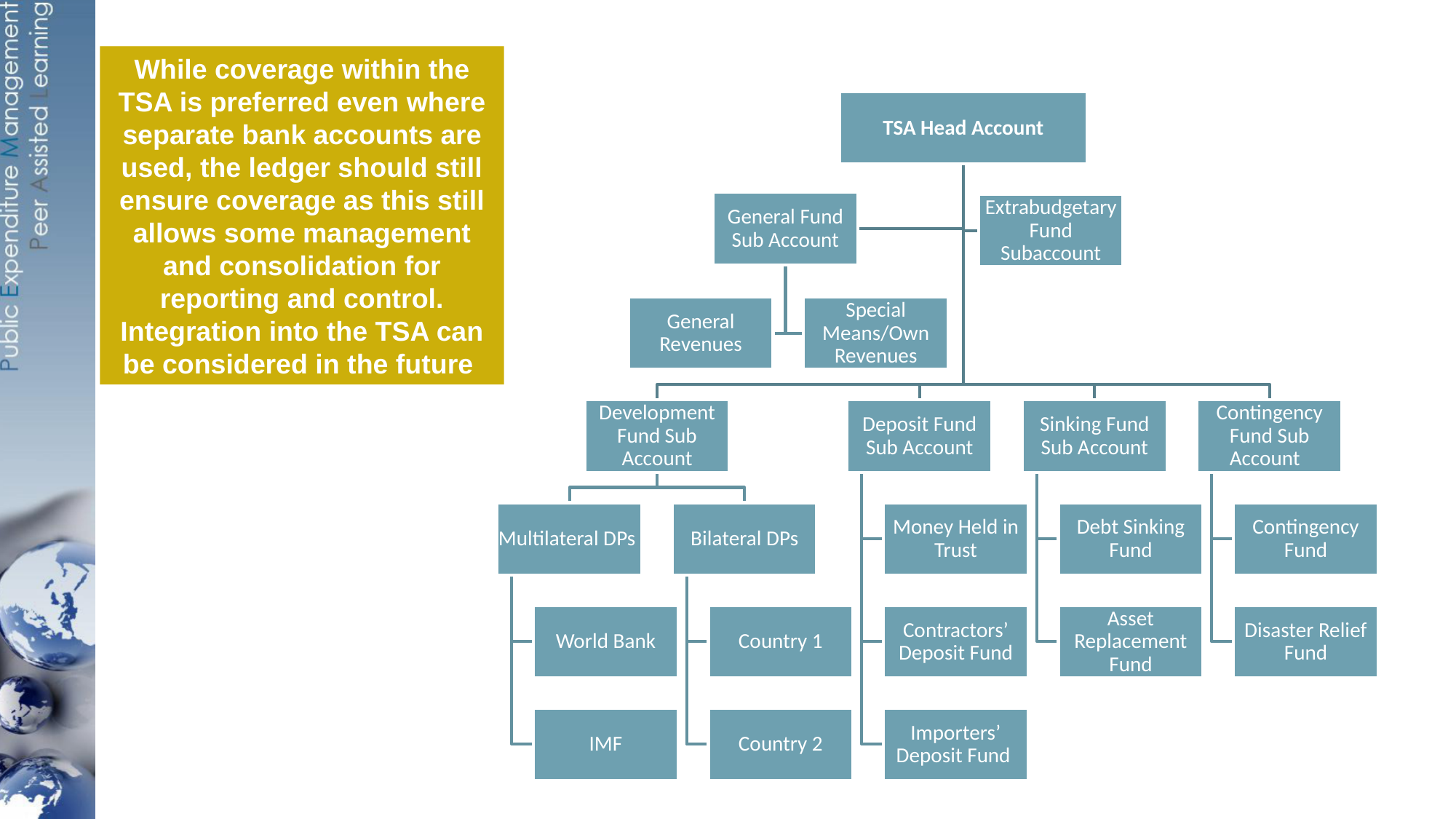

While coverage within the TSA is preferred even where separate bank accounts are used, the ledger should still ensure coverage as this still allows some management and consolidation for reporting and control. Integration into the TSA can be considered in the future
TSA Head Account
Development Fund Sub Account
Multilateral DPs
World Bank
IMF
Bilateral DPs
Country 1
Country 2
Deposit Fund Sub Account
Money Held in Trust
Contractors’ Deposit Fund
Importers’ Deposit Fund
Sinking Fund Sub Account
Debt Sinking Fund
Asset Replacement Fund
Contingency Fund Sub Account
Contingency Fund
Disaster Relief Fund
General Fund Sub Account
General Revenues
Special Means/Own Revenues
Extrabudgetary Fund Subaccount